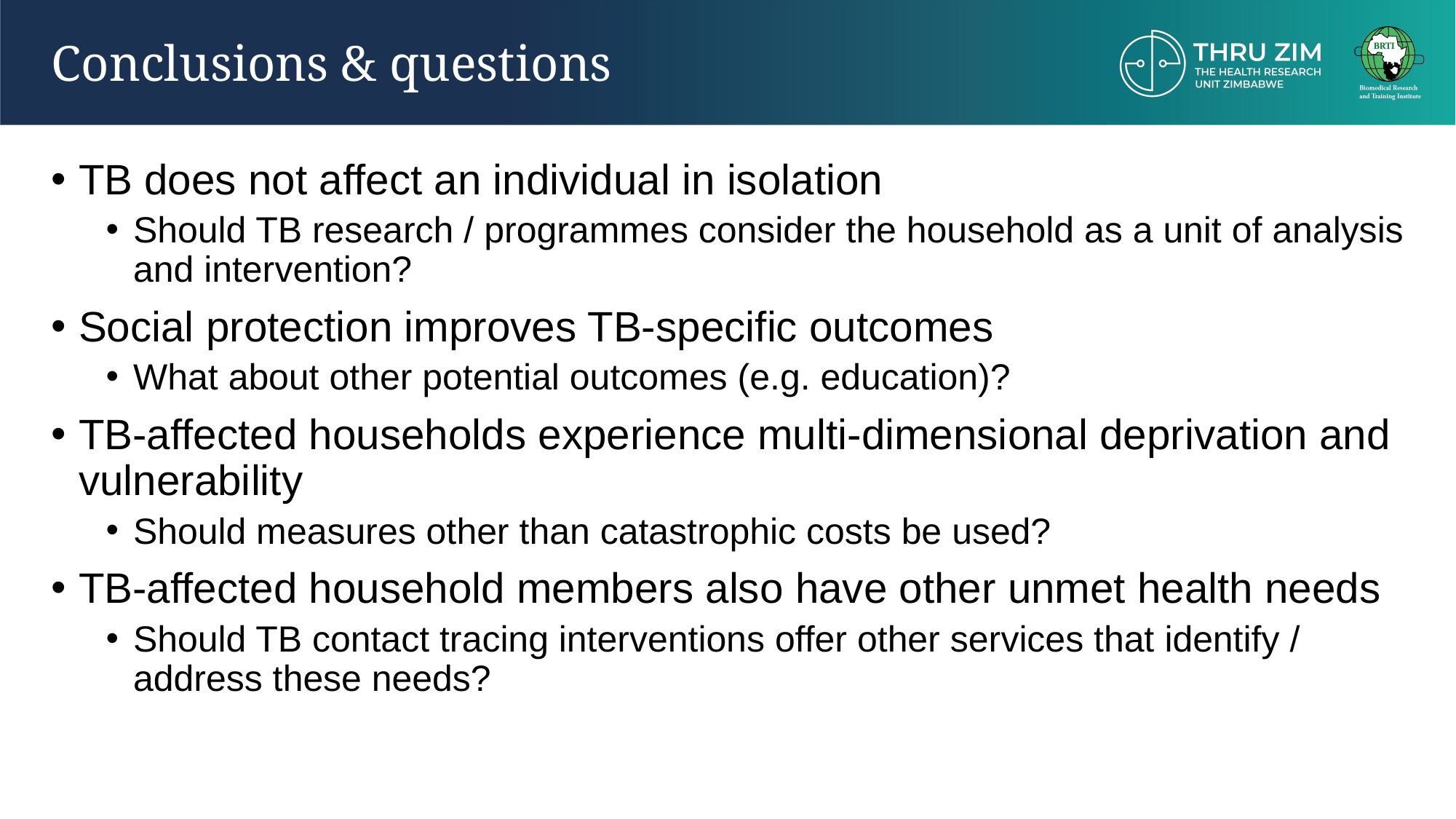

# Conclusions & questions
TB does not affect an individual in isolation
Should TB research / programmes consider the household as a unit of analysis and intervention?
Social protection improves TB-specific outcomes
What about other potential outcomes (e.g. education)?
TB-affected households experience multi-dimensional deprivation and vulnerability
Should measures other than catastrophic costs be used?
TB-affected household members also have other unmet health needs
Should TB contact tracing interventions offer other services that identify / address these needs?